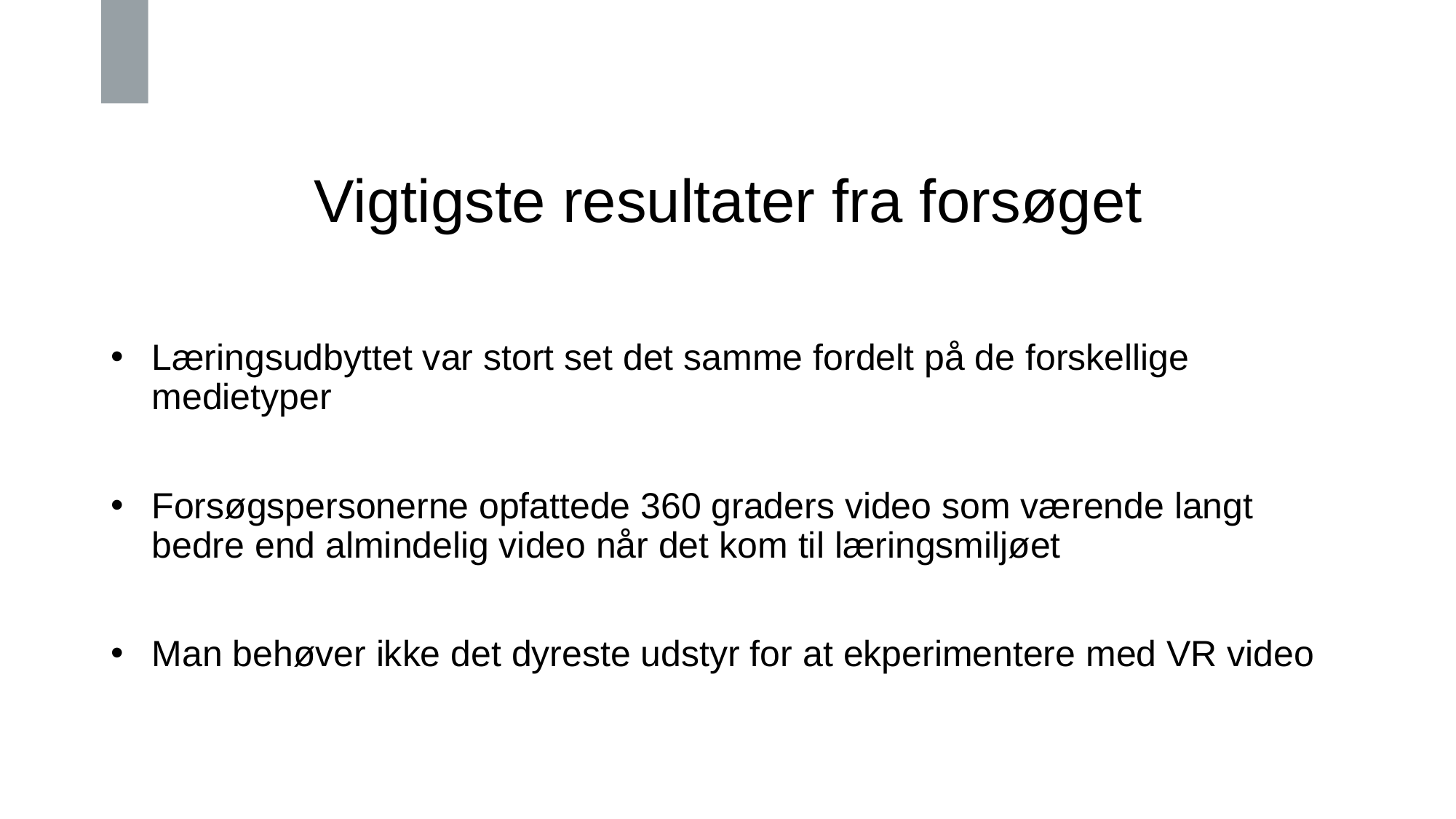

# Vigtigste resultater fra forsøget

Læringsudbyttet var stort set det samme fordelt på de forskellige medietyper

Forsøgspersonerne opfattede 360 graders video som værende langt bedre end almindelig video når det kom til læringsmiljøet

Man behøver ikke det dyreste udstyr for at ekperimentere med VR video